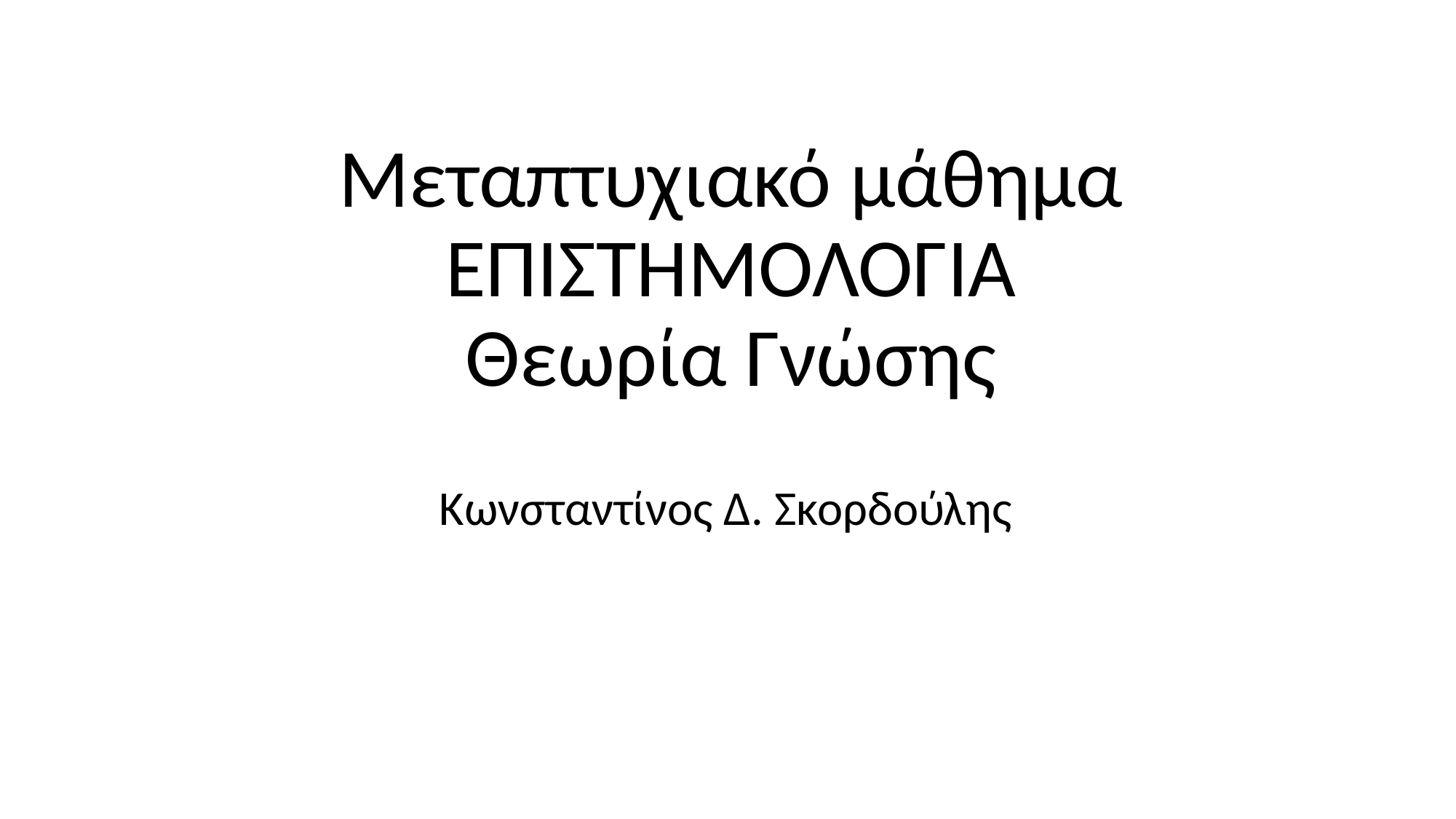

# Μεταπτυχιακό μάθημα ΕΠΙΣΤΗΜΟΛΟΓΙΑ Θεωρία Γνώσης
Κωνσταντίνος Δ. Σκορδούλης